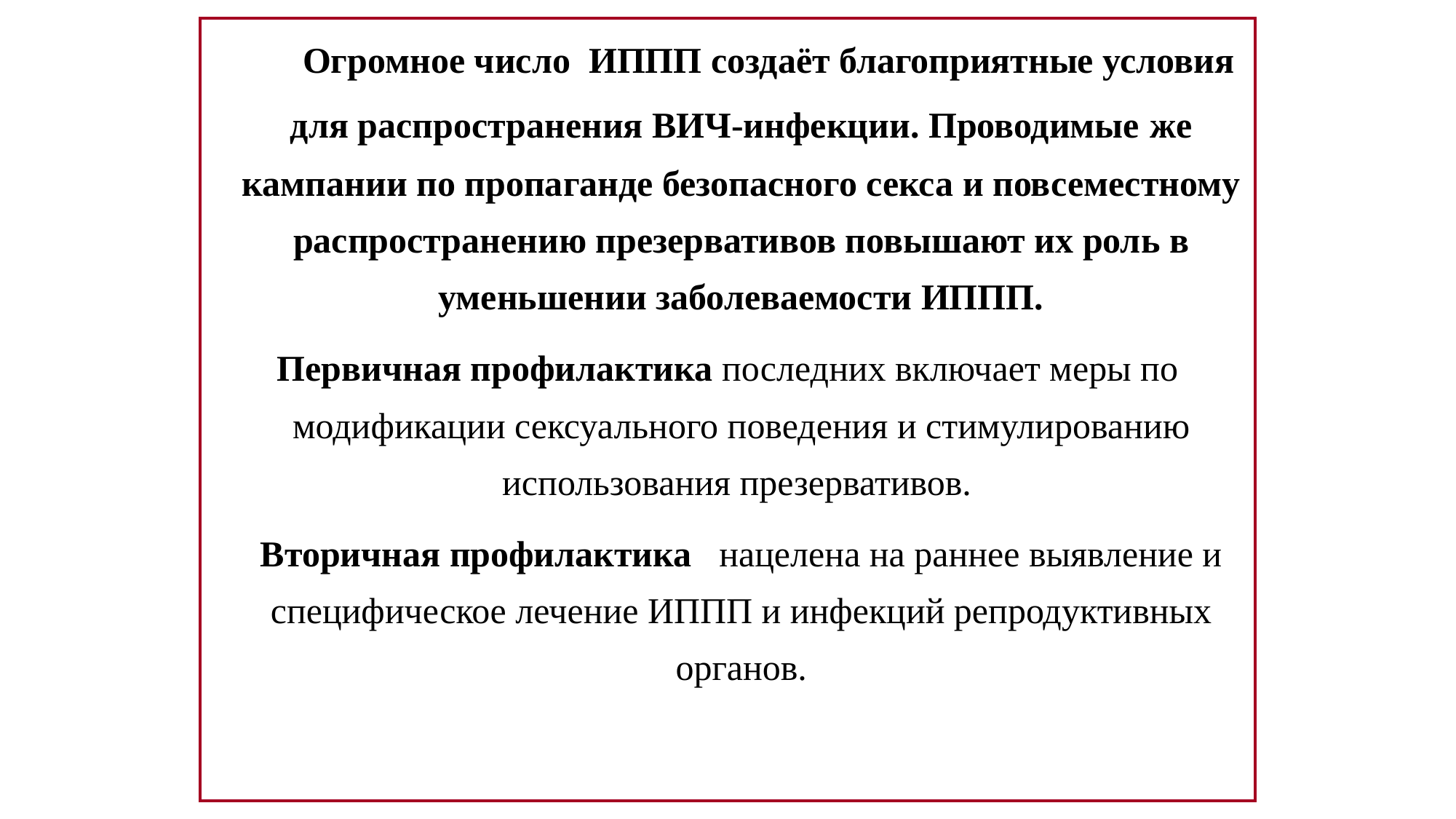

Огромное число  ИППП создаёт благоприятные условия для распространения ВИЧ-инфекции. Проводимые же кампании по пропаганде безопасного секса и повсеместному распространению презервативов повышают их роль в уменьшении заболеваемости ИППП.
Первичная профилактика последних включает меры по модификации сексуального поведения и стимулированию использования презервативов.
   Вторичная профилактика   нацелена на раннее выявление и специфическое лечение ИППП и инфекций репродуктивных органов.
#